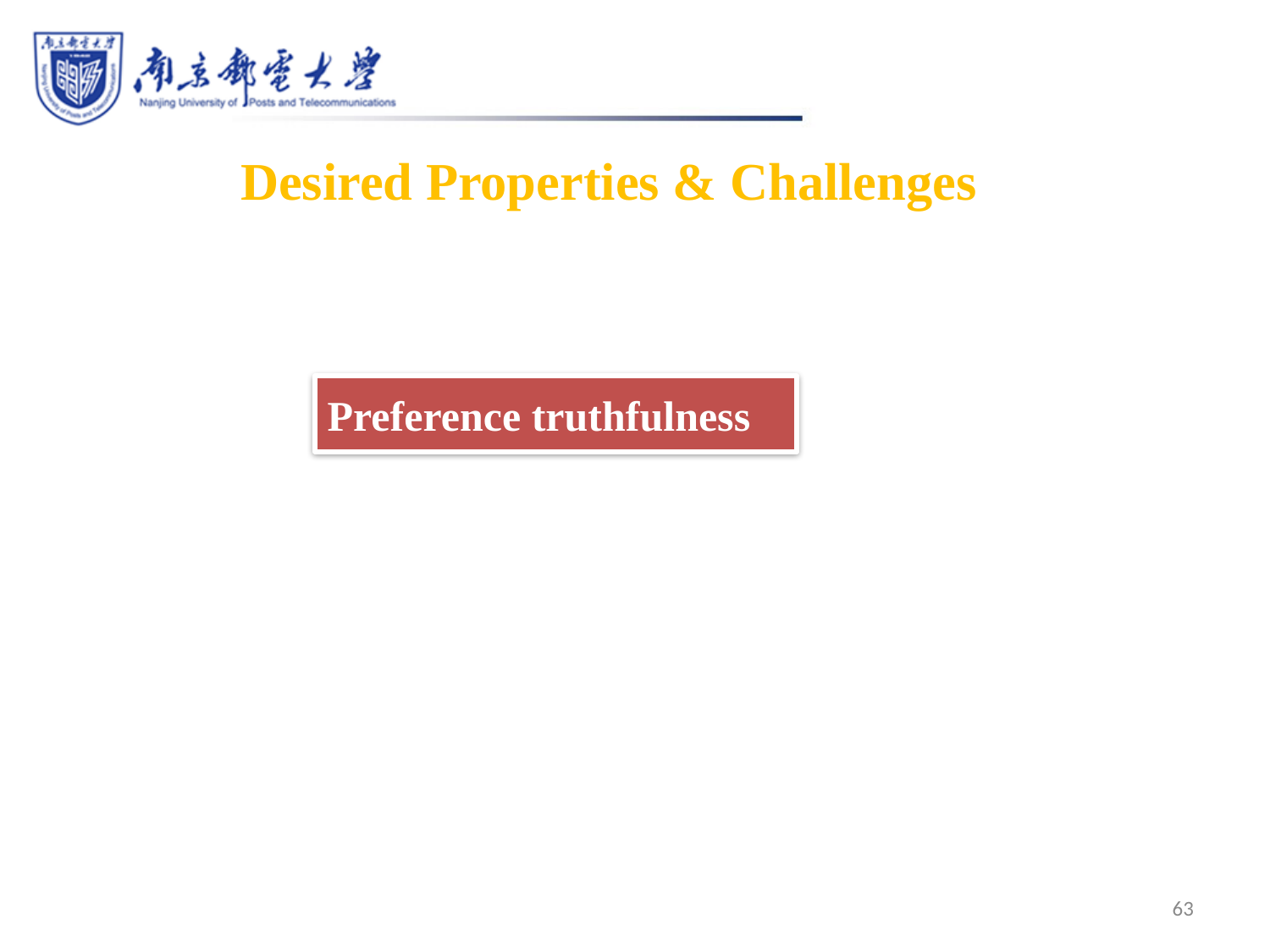

Desired Properties & Challenges
Preference truthfulness
63